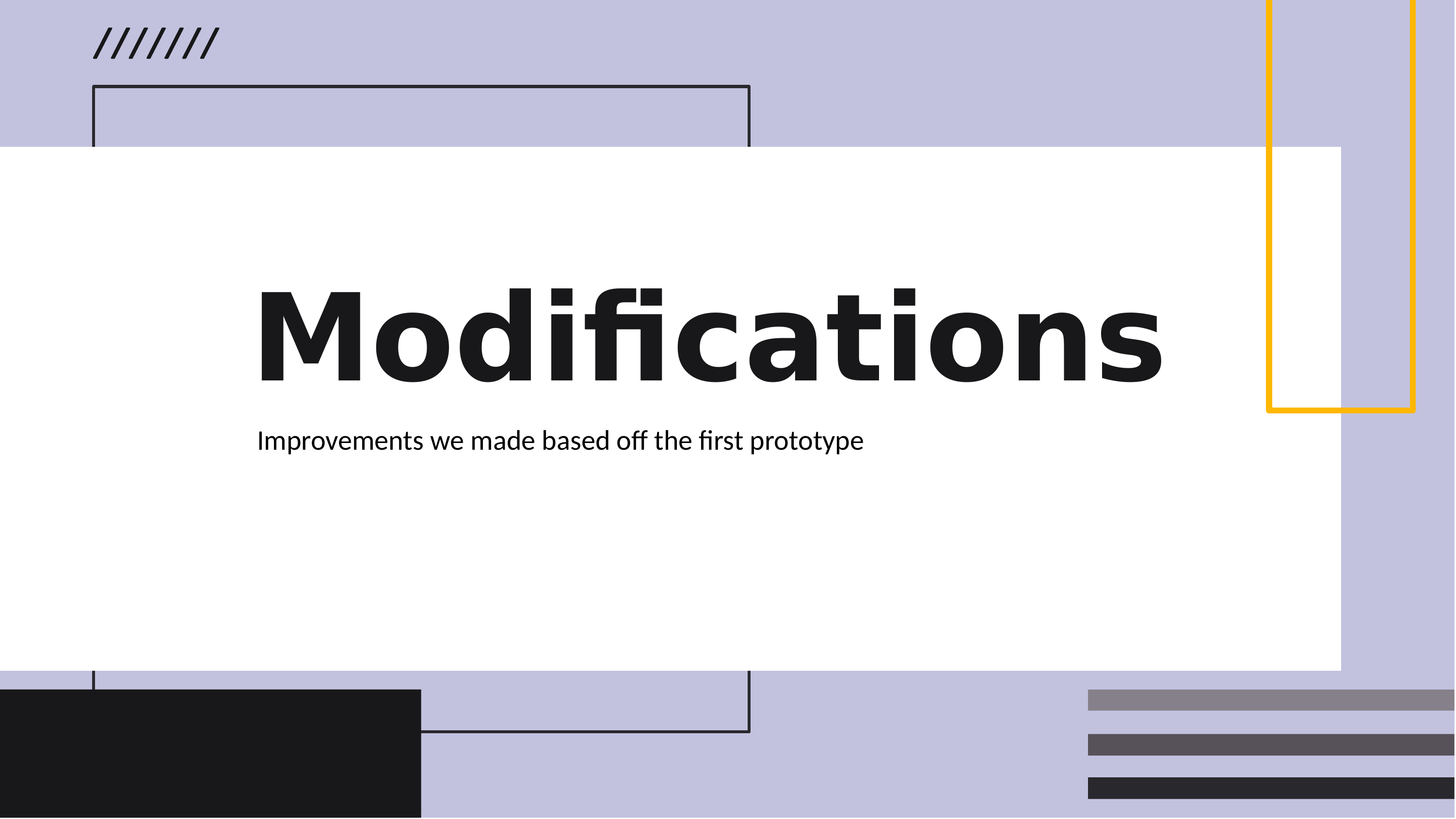

# Modifications
Improvements we made based off the first prototype